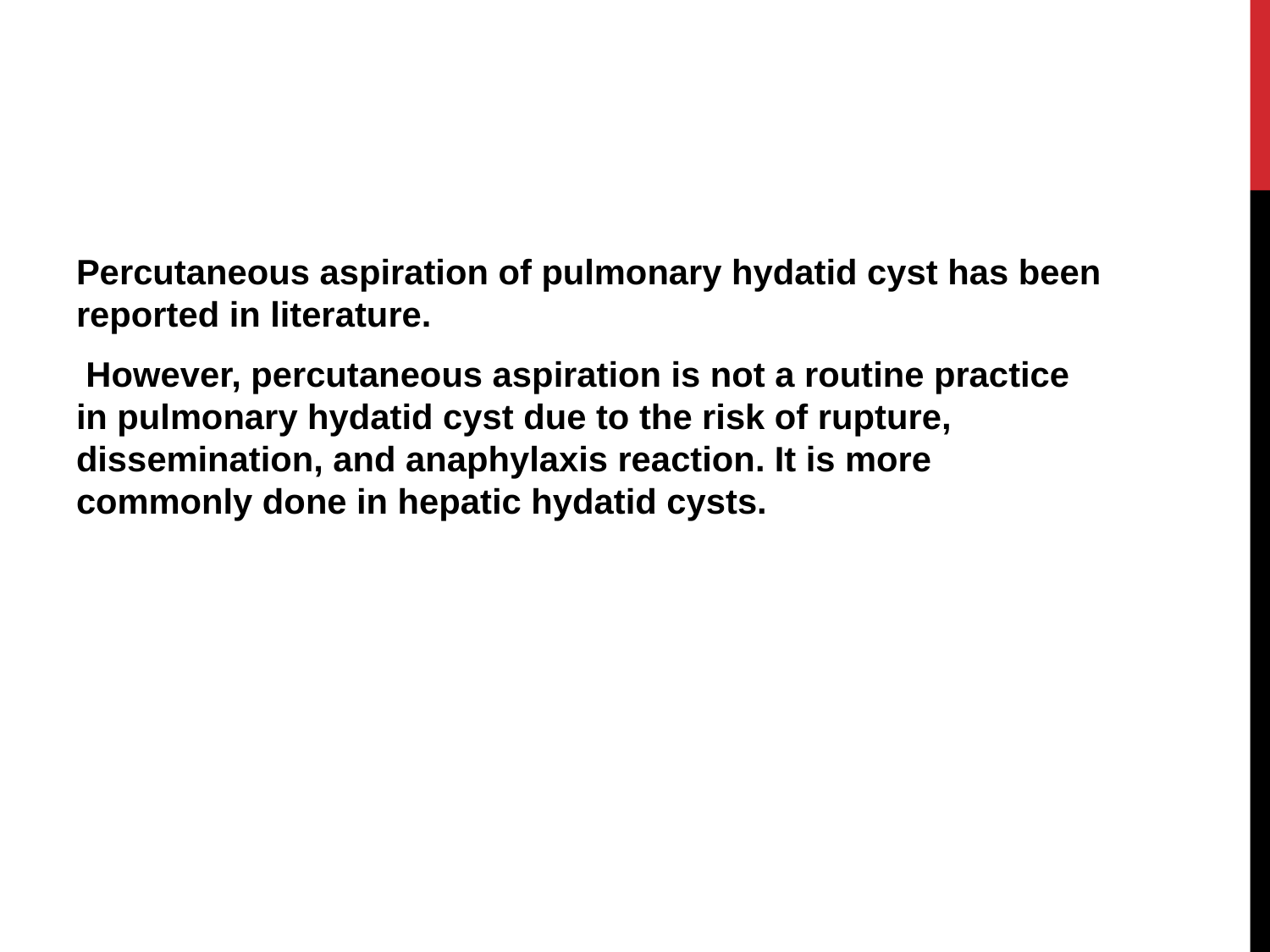

#
Percutaneous aspiration of pulmonary hydatid cyst has been reported in literature.
 However, percutaneous aspiration is not a routine practice in pulmonary hydatid cyst due to the risk of rupture, dissemination, and anaphylaxis reaction. It is more commonly done in hepatic hydatid cysts.